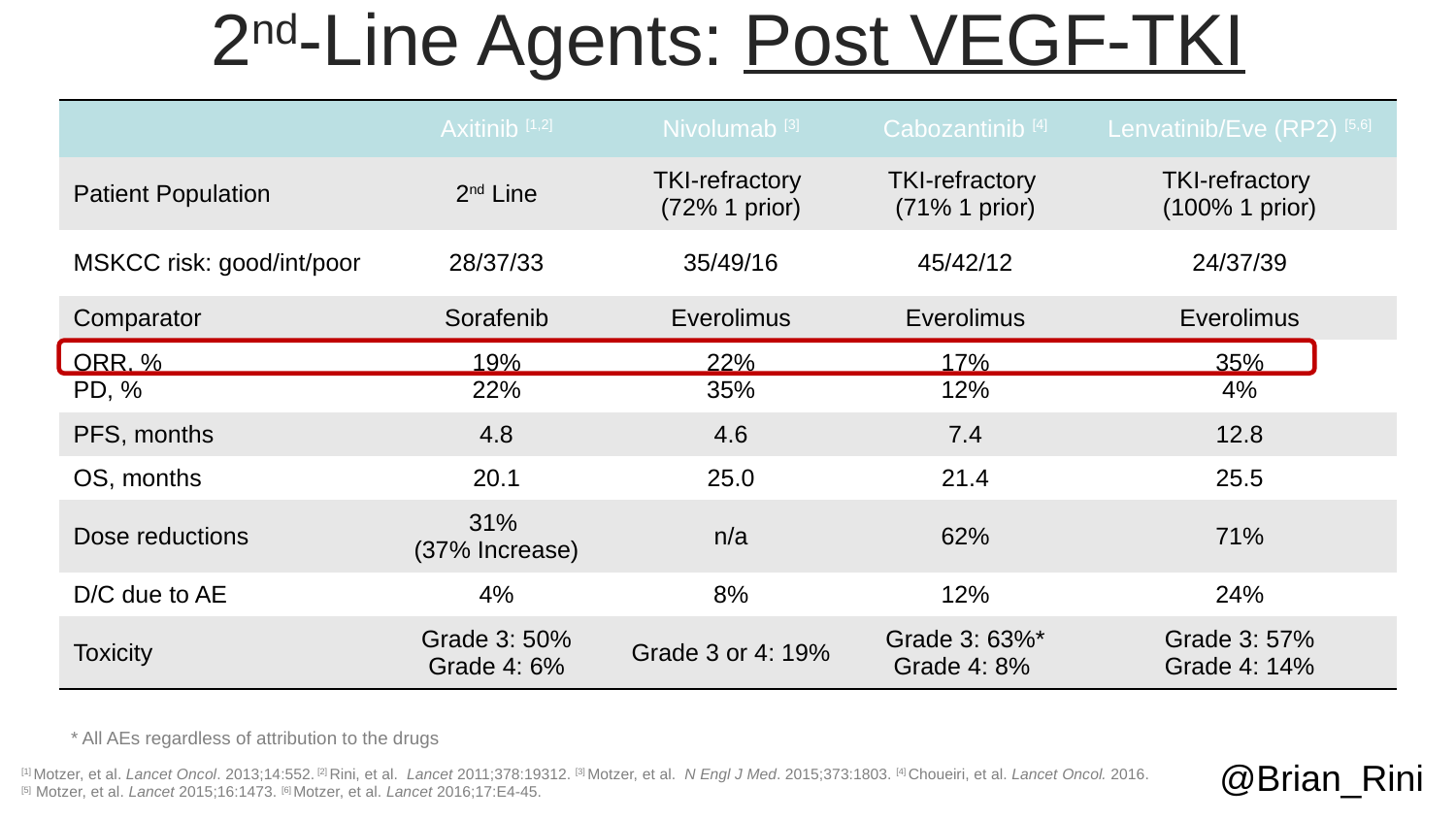

# 2nd-Line Agents: Post VEGF-TKI
|  | Axitinib [1,2] | Nivolumab [3] | Cabozantinib [4] | Lenvatinib/Eve (RP2) [5,6] |
| --- | --- | --- | --- | --- |
| Patient Population | 2nd Line | TKI-refractory (72% 1 prior) | TKI-refractory (71% 1 prior) | TKI-refractory (100% 1 prior) |
| MSKCC risk: good/int/poor | 28/37/33 | 35/49/16 | 45/42/12 | 24/37/39 |
| Comparator | Sorafenib | Everolimus | Everolimus | Everolimus |
| ORR, % PD, % | 19% 22% | 22% 35% | 17% 12% | 35% 4% |
| PFS, months | 4.8 | 4.6 | 7.4 | 12.8 |
| OS, months | 20.1 | 25.0 | 21.4 | 25.5 |
| Dose reductions | 31% (37% Increase) | n/a | 62% | 71% |
| D/C due to AE | 4% | 8% | 12% | 24% |
| Toxicity | Grade 3: 50% Grade 4: 6% | Grade 3 or 4: 19% | Grade 3: 63%\* Grade 4: 8% | Grade 3: 57% Grade 4: 14% |

* All AEs regardless of attribution to the drugs
@Brian_Rini
[1] Motzer, et al. Lancet Oncol. 2013;14:552. [2] Rini, et al.  Lancet 2011;378:19312. [3] Motzer, et al.  N Engl J Med. 2015;373:1803. [4] Choueiri, et al. Lancet Oncol. 2016.
[5]  Motzer, et al. Lancet 2015;16:1473. [6] Motzer, et al. Lancet 2016;17:E4-45.